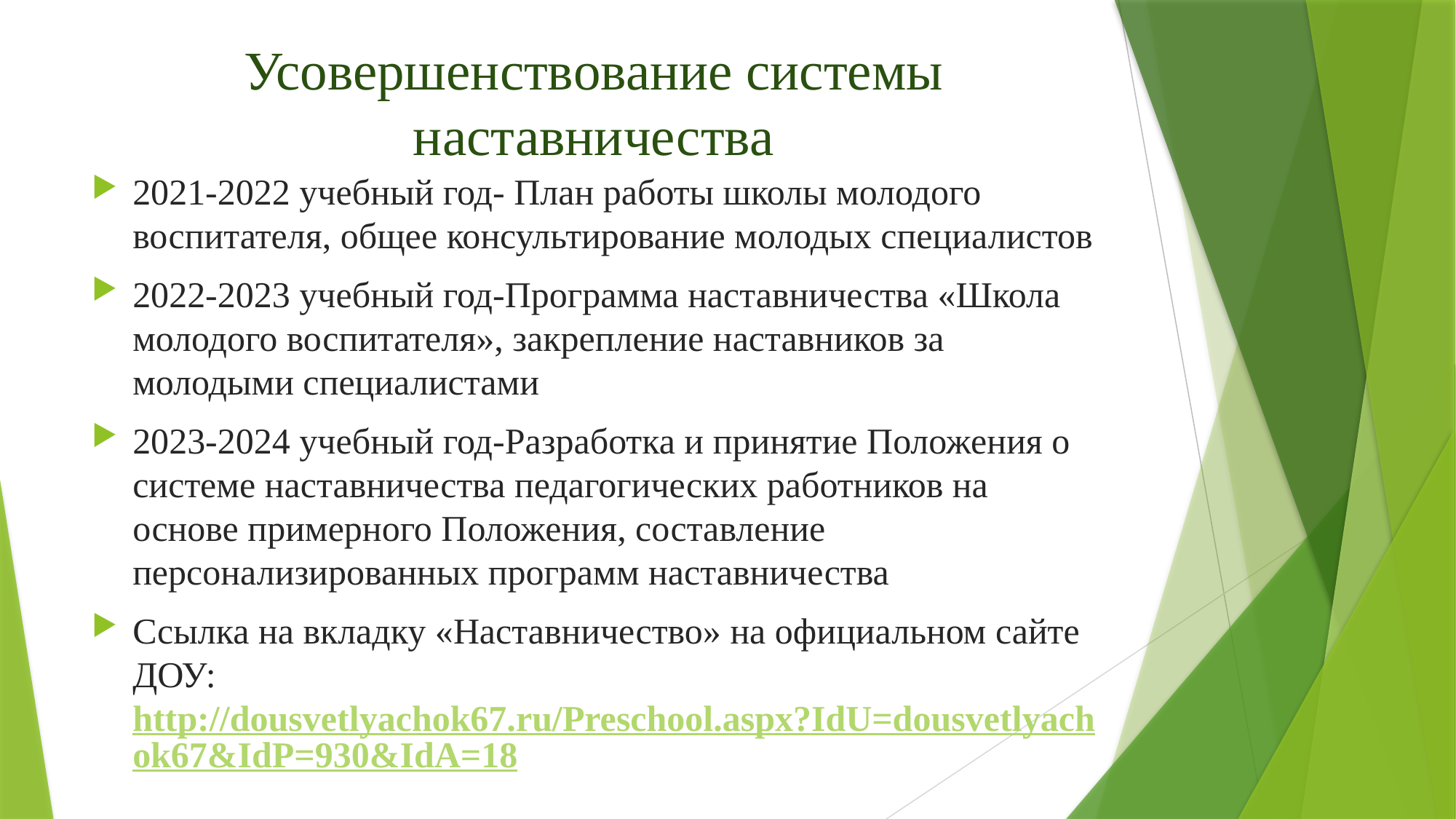

# Усовершенствование системы наставничества
2021-2022 учебный год- План работы школы молодого воспитателя, общее консультирование молодых специалистов
2022-2023 учебный год-Программа наставничества «Школа молодого воспитателя», закрепление наставников за молодыми специалистами
2023-2024 учебный год-Разработка и принятие Положения о системе наставничества педагогических работников на основе примерного Положения, составление персонализированных программ наставничества
Ссылка на вкладку «Наставничество» на официальном сайте ДОУ: http://dousvetlyachok67.ru/Preschool.aspx?IdU=dousvetlyachok67&IdP=930&IdA=18